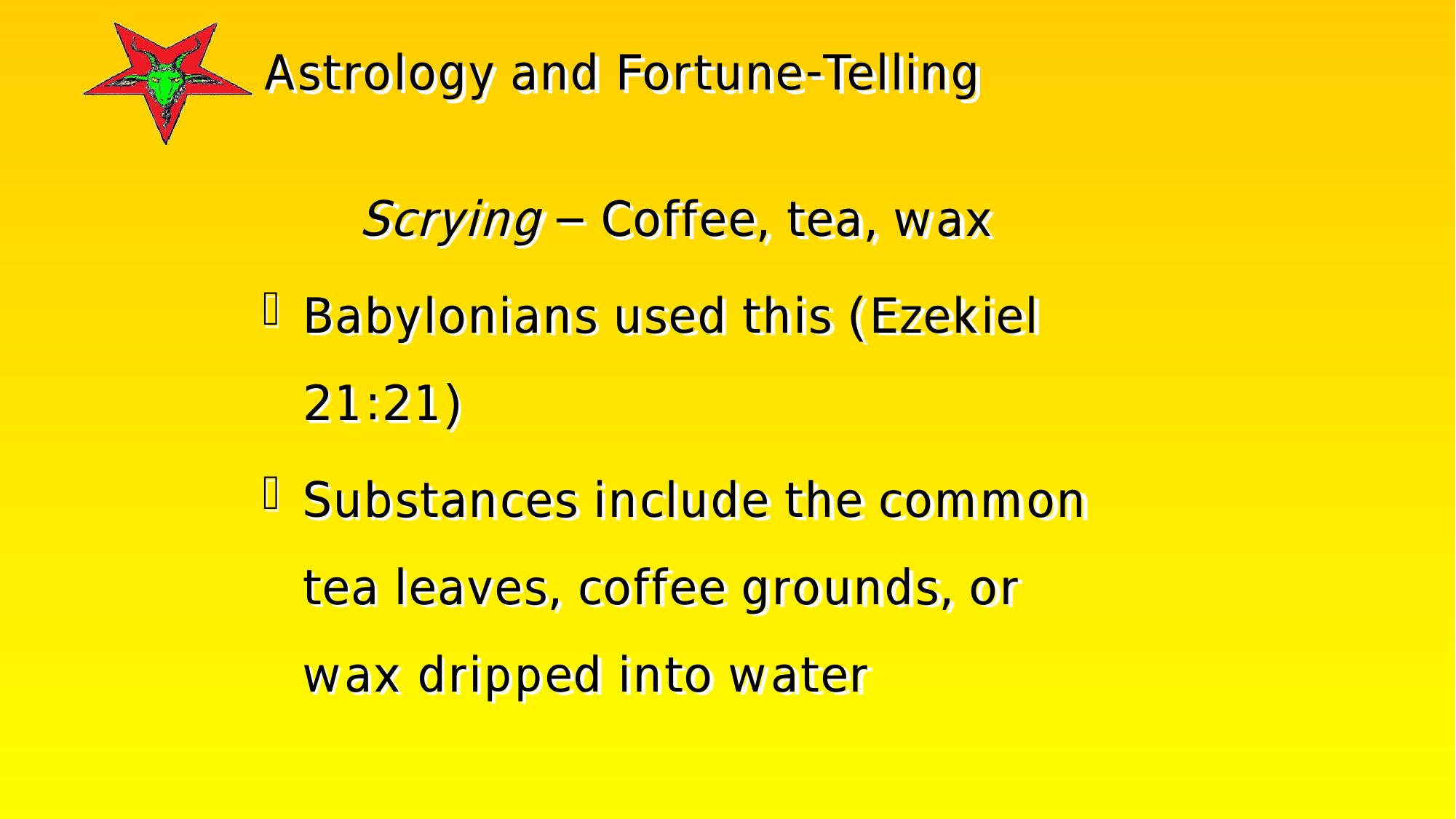

Scrying – Coffee, tea, wax
Babylonians used this (Ezekiel 21:21)
Substances include the common tea leaves, coffee grounds, or wax dripped into water